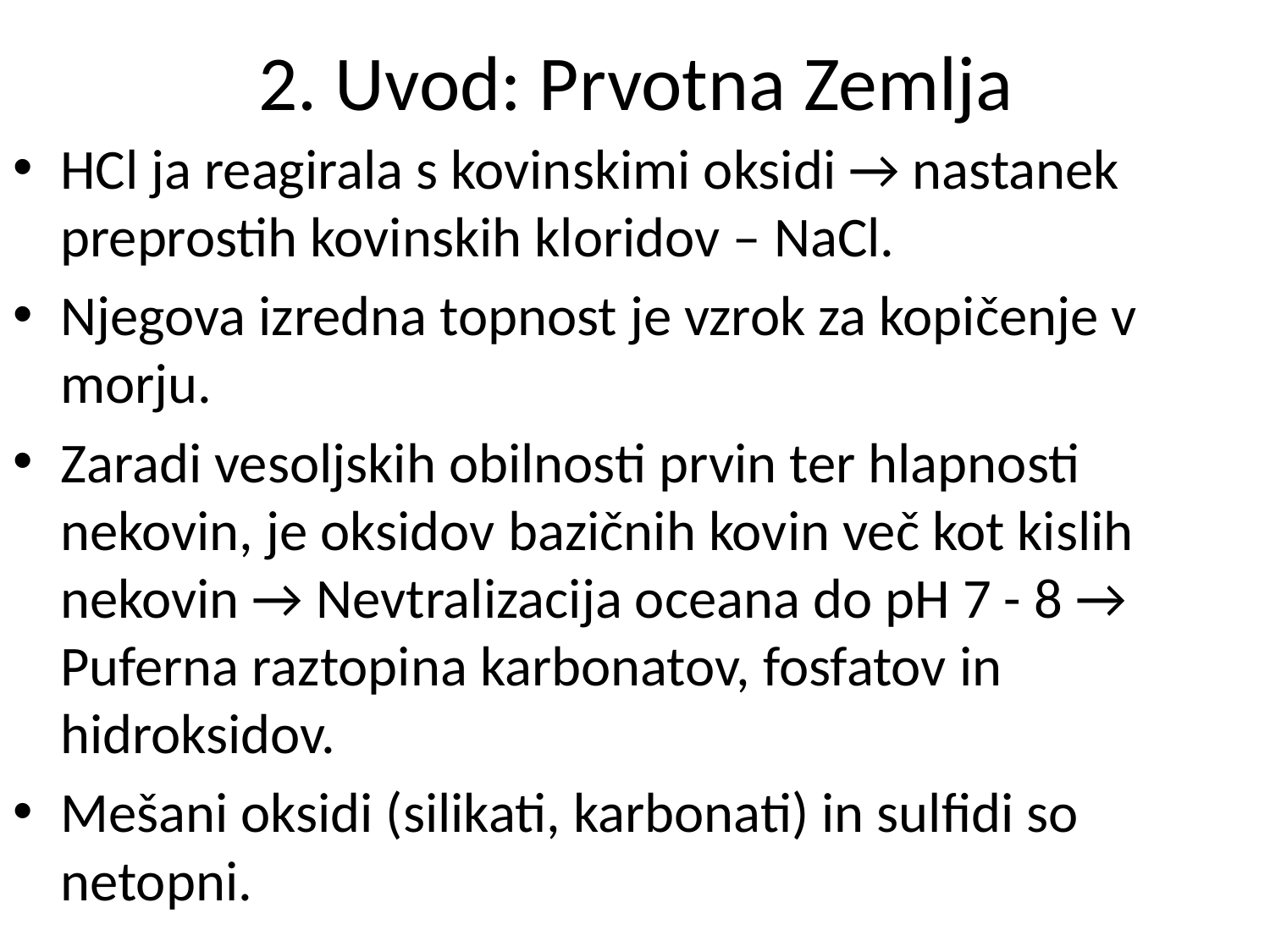

# 2. Uvod: Prvotna Zemlja
HCl ja reagirala s kovinskimi oksidi → nastanek preprostih kovinskih kloridov – NaCl.
Njegova izredna topnost je vzrok za kopičenje v morju.
Zaradi vesoljskih obilnosti prvin ter hlapnosti nekovin, je oksidov bazičnih kovin več kot kislih nekovin → Nevtralizacija oceana do pH 7 - 8 → Puferna raztopina karbonatov, fosfatov in hidroksidov.
Mešani oksidi (silikati, karbonati) in sulfidi so netopni.